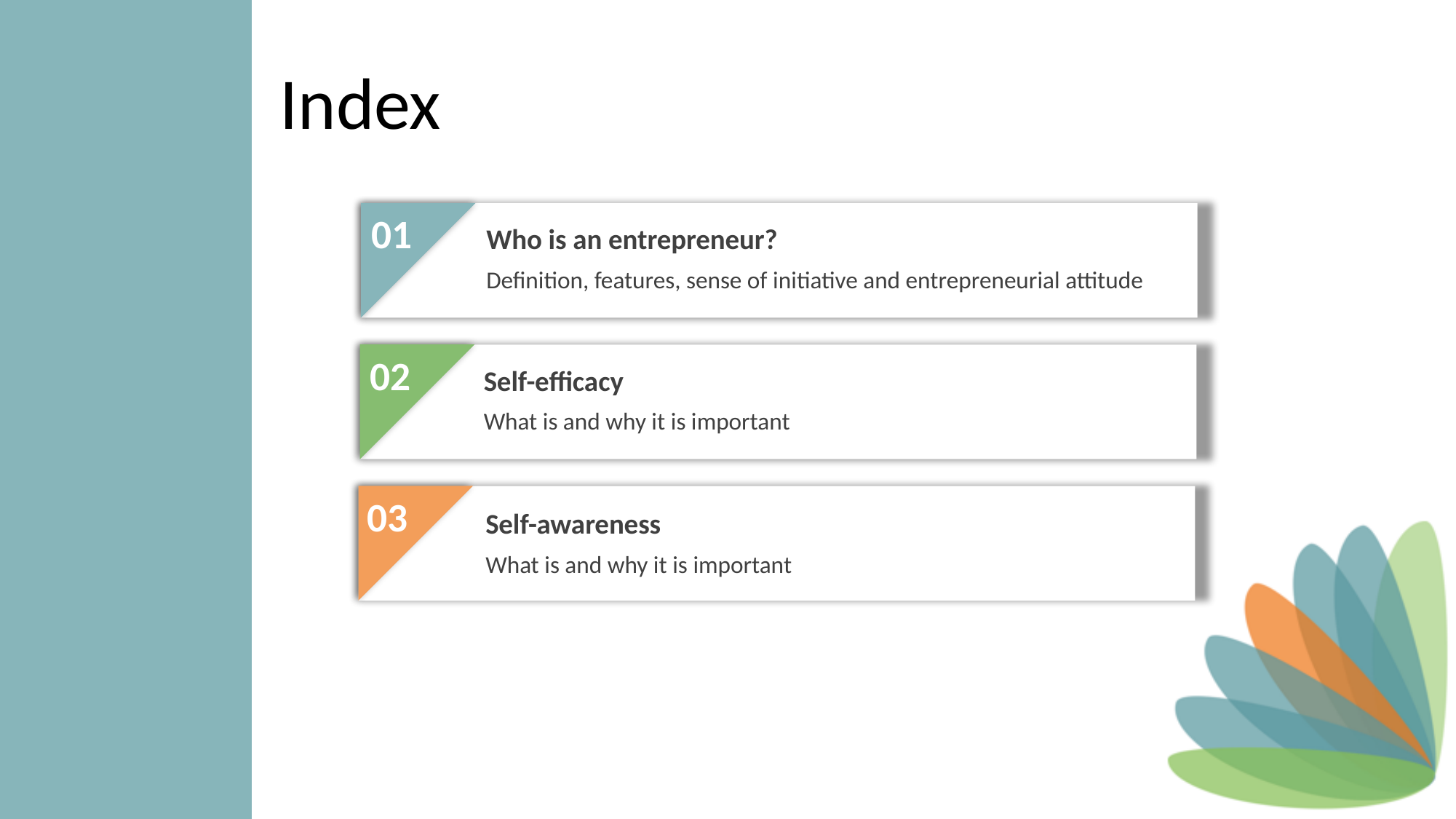

Index

01
Who is an entrepreneur?
Definition, features, sense of initiative and entrepreneurial attitude
02

Self-efficacy
What is and why it is important
03

Self-awareness
What is and why it is important